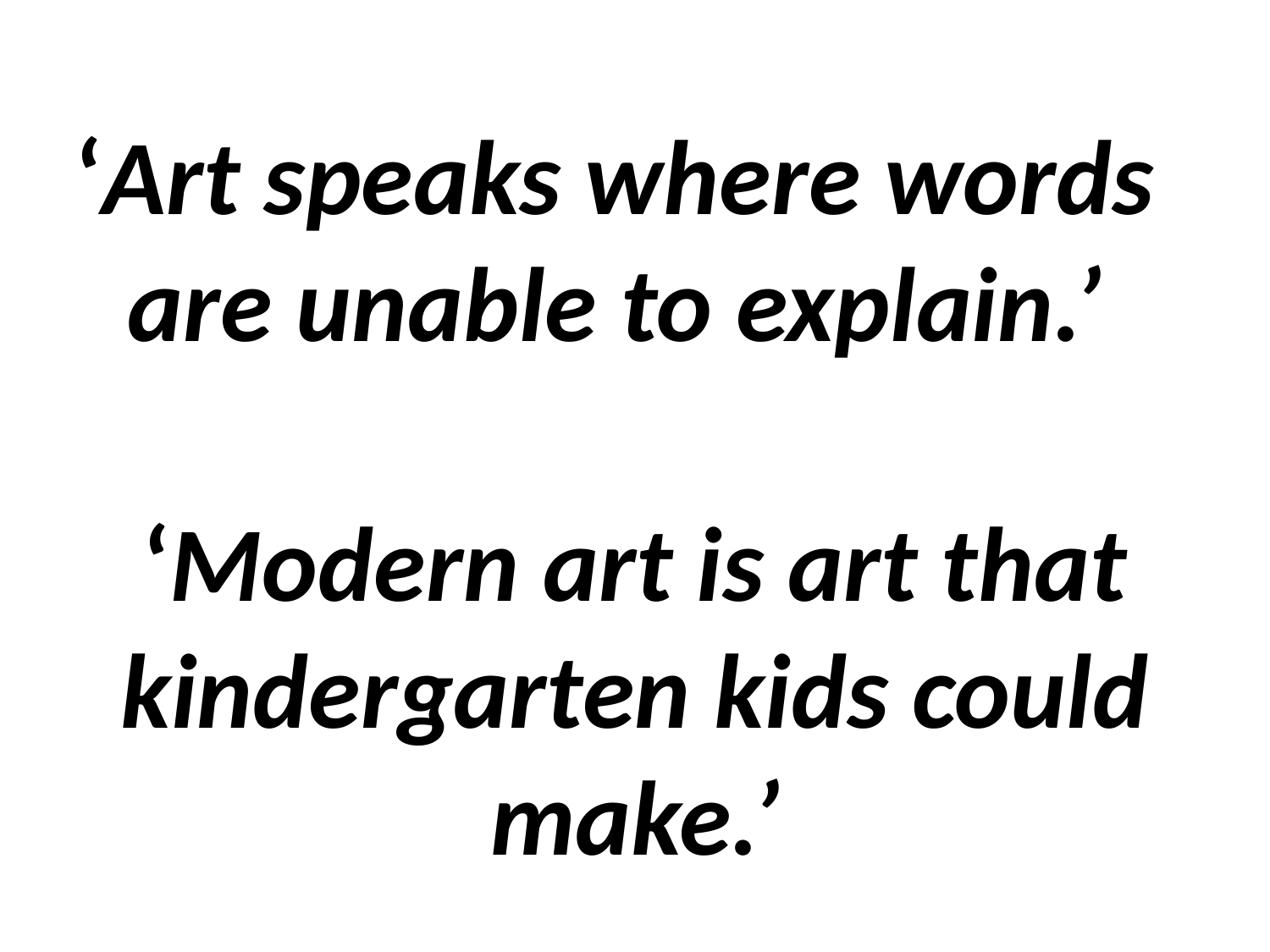

# ‘Art speaks where words are unable to explain.’
‘Modern art is art that kindergarten kids could make.’